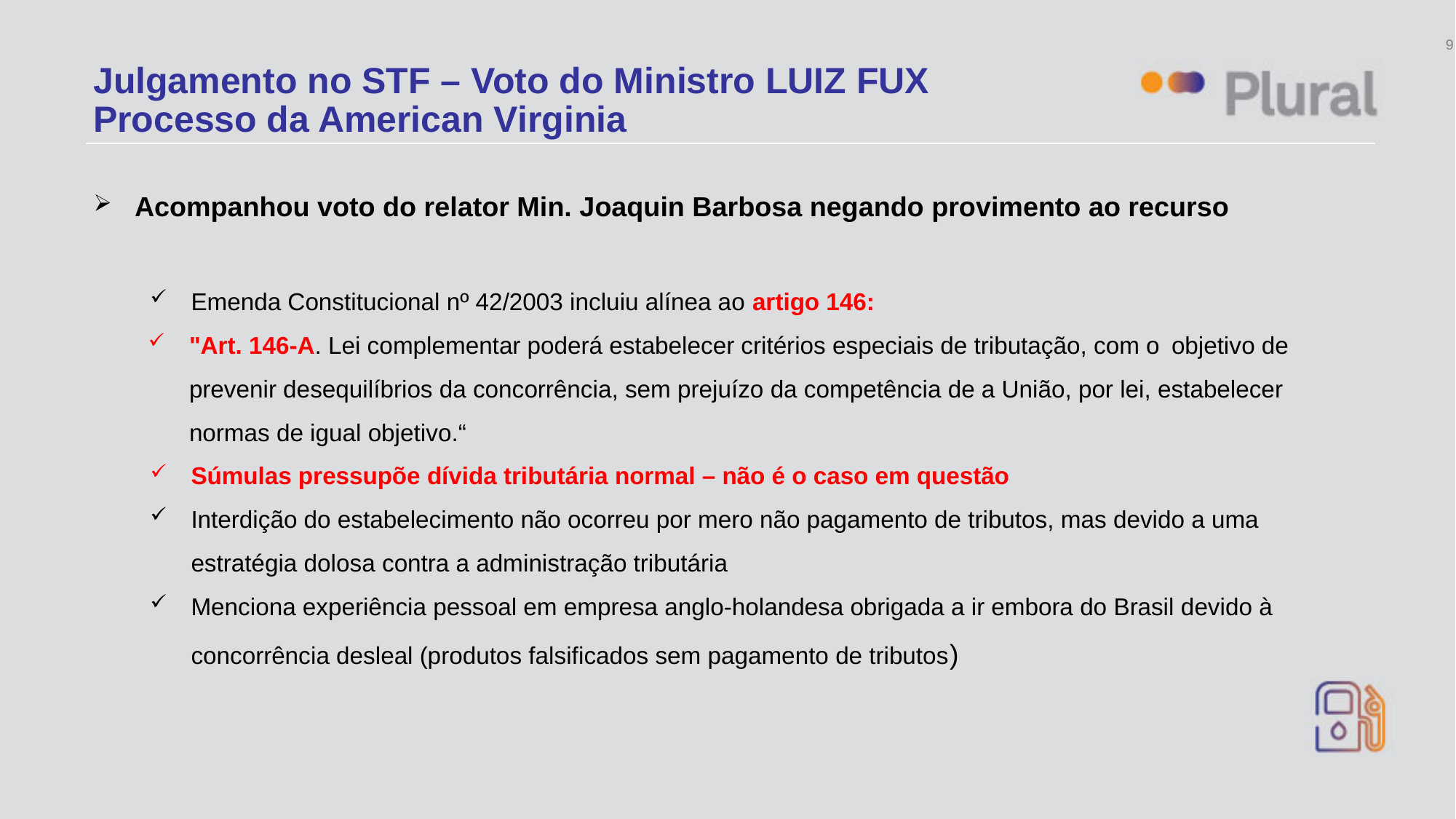

Julgamento no STF – Voto do Ministro LUIZ FUX
Processo da American Virginia
Acompanhou voto do relator Min. Joaquin Barbosa negando provimento ao recurso

Emenda Constitucional nº 42/2003 incluiu alínea ao artigo 146:
"Art. 146-A. Lei complementar poderá estabelecer critérios especiais de tributação, com o 	objetivo de prevenir desequilíbrios da concorrência, sem prejuízo da competência de a União, por lei, estabelecer normas de igual objetivo.“
Súmulas pressupõe dívida tributária normal – não é o caso em questão
Interdição do estabelecimento não ocorreu por mero não pagamento de tributos, mas devido a uma estratégia dolosa contra a administração tributária
Menciona experiência pessoal em empresa anglo-holandesa obrigada a ir embora do Brasil devido à concorrência desleal (produtos falsificados sem pagamento de tributos)